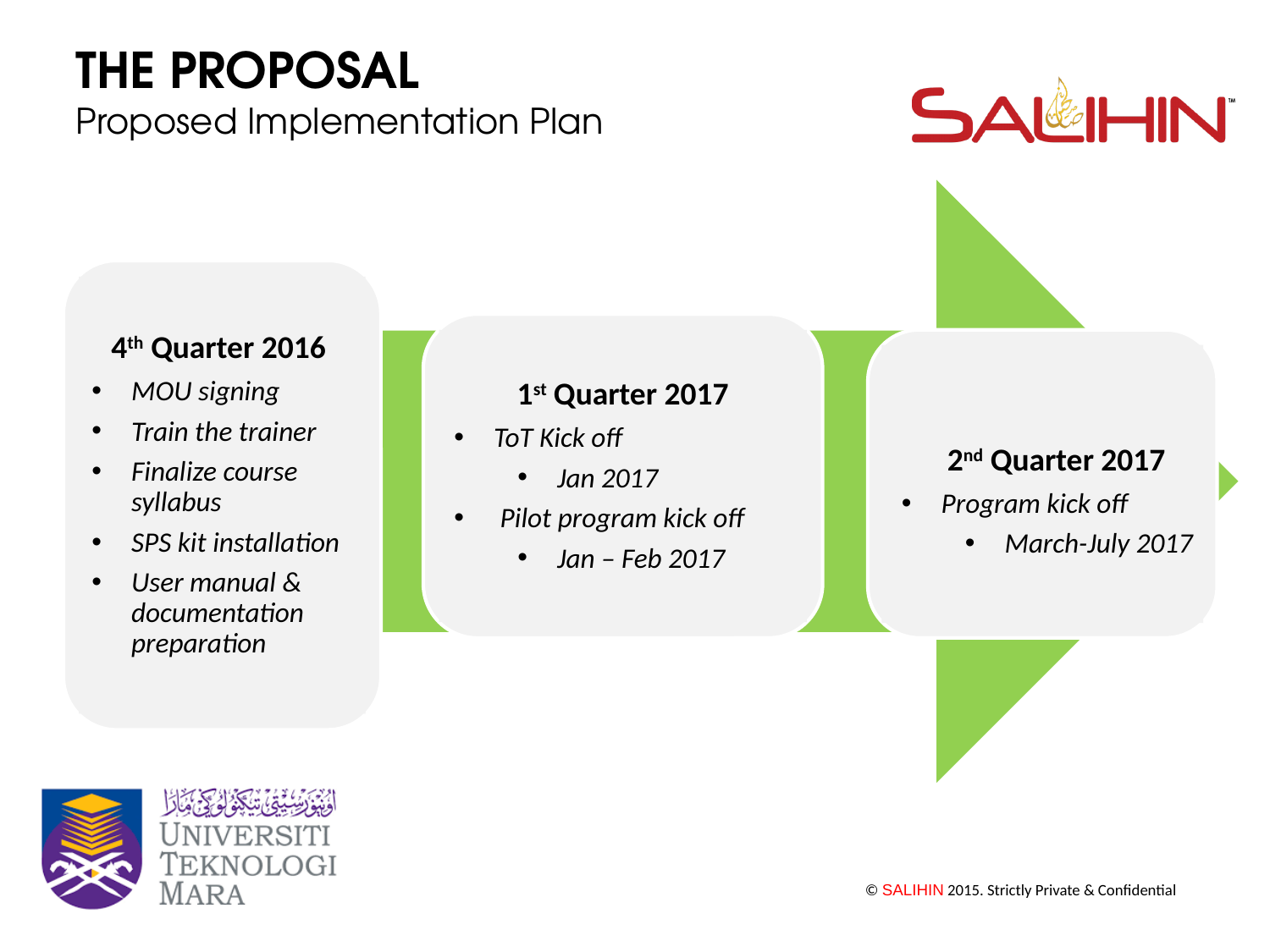

THE PROPOSAL
Proposed Implementation Plan

4th Quarter 2016
MOU signing
Train the trainer
Finalize course syllabus
SPS kit installation
User manual & documentation preparation

1st Quarter 2017
ToT Kick off
Jan 2017
 Pilot program kick off
Jan – Feb 2017

2nd Quarter 2017
Program kick off
March-July 2017